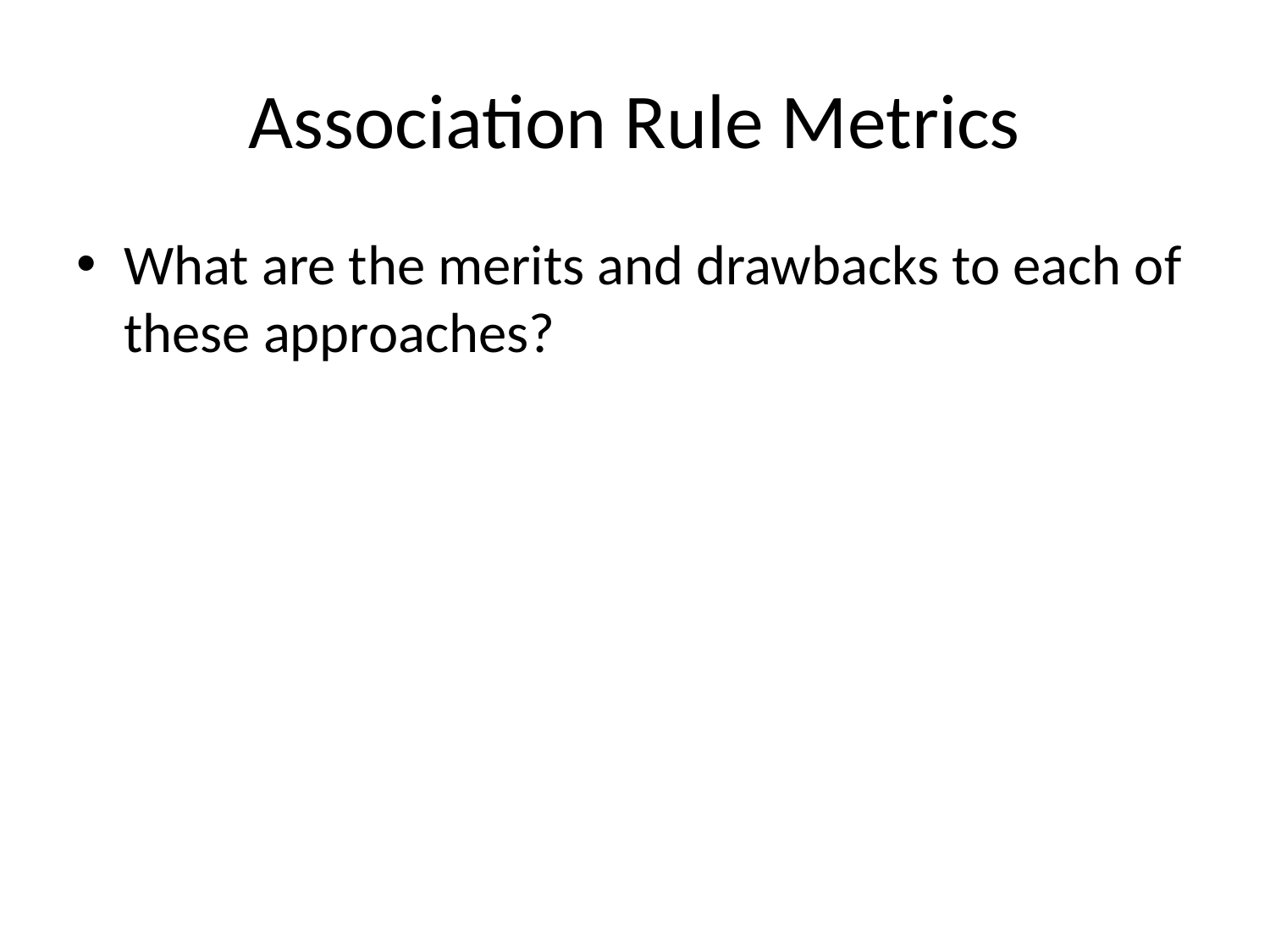

# Association Rule Metrics
What are the merits and drawbacks to each of these approaches?